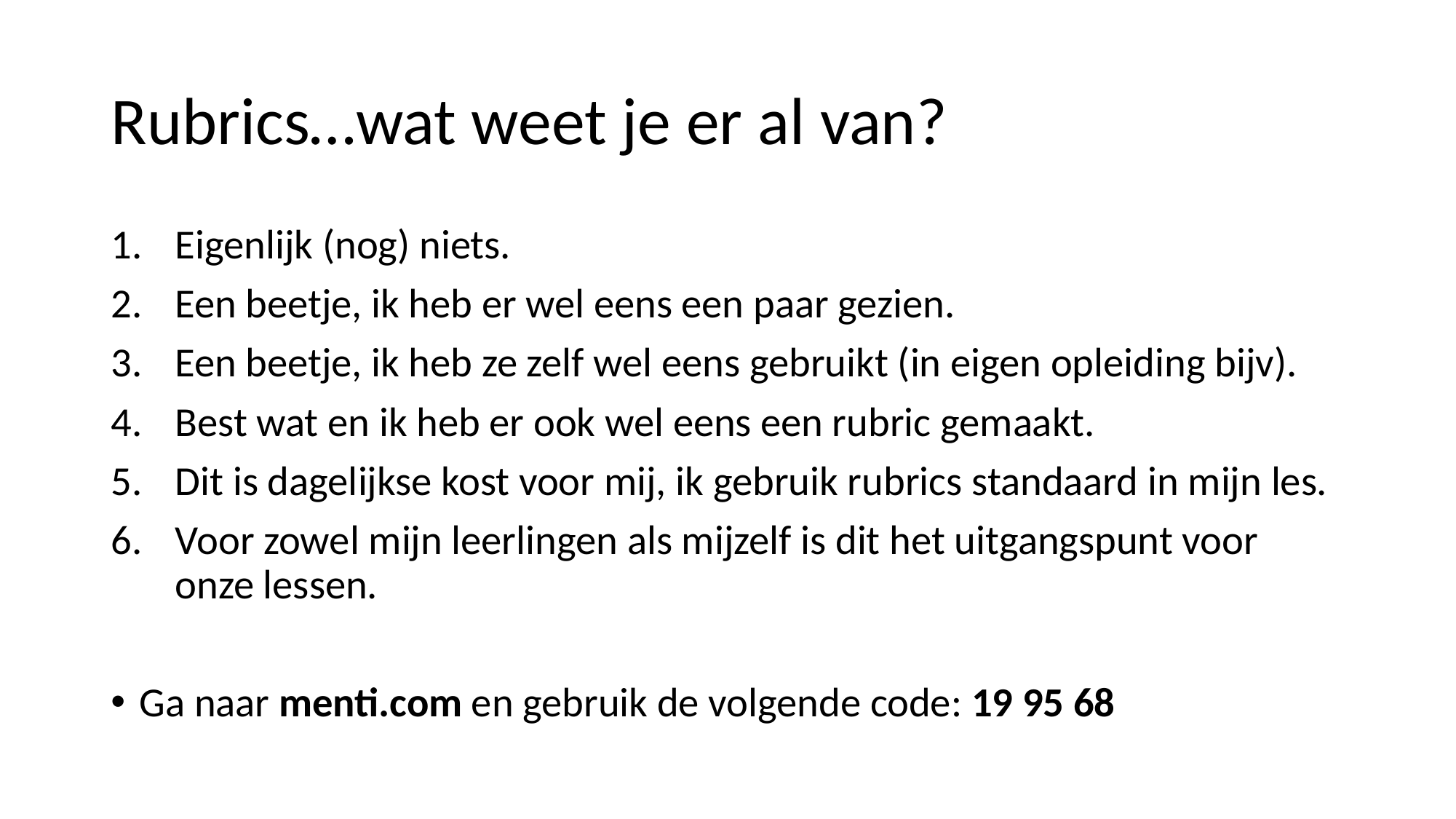

# Rubrics…wat weet je er al van?
Eigenlijk (nog) niets.
Een beetje, ik heb er wel eens een paar gezien.
Een beetje, ik heb ze zelf wel eens gebruikt (in eigen opleiding bijv).
Best wat en ik heb er ook wel eens een rubric gemaakt.
Dit is dagelijkse kost voor mij, ik gebruik rubrics standaard in mijn les.
Voor zowel mijn leerlingen als mijzelf is dit het uitgangspunt voor onze lessen.

Ga naar menti.com en gebruik de volgende code: 19 95 68